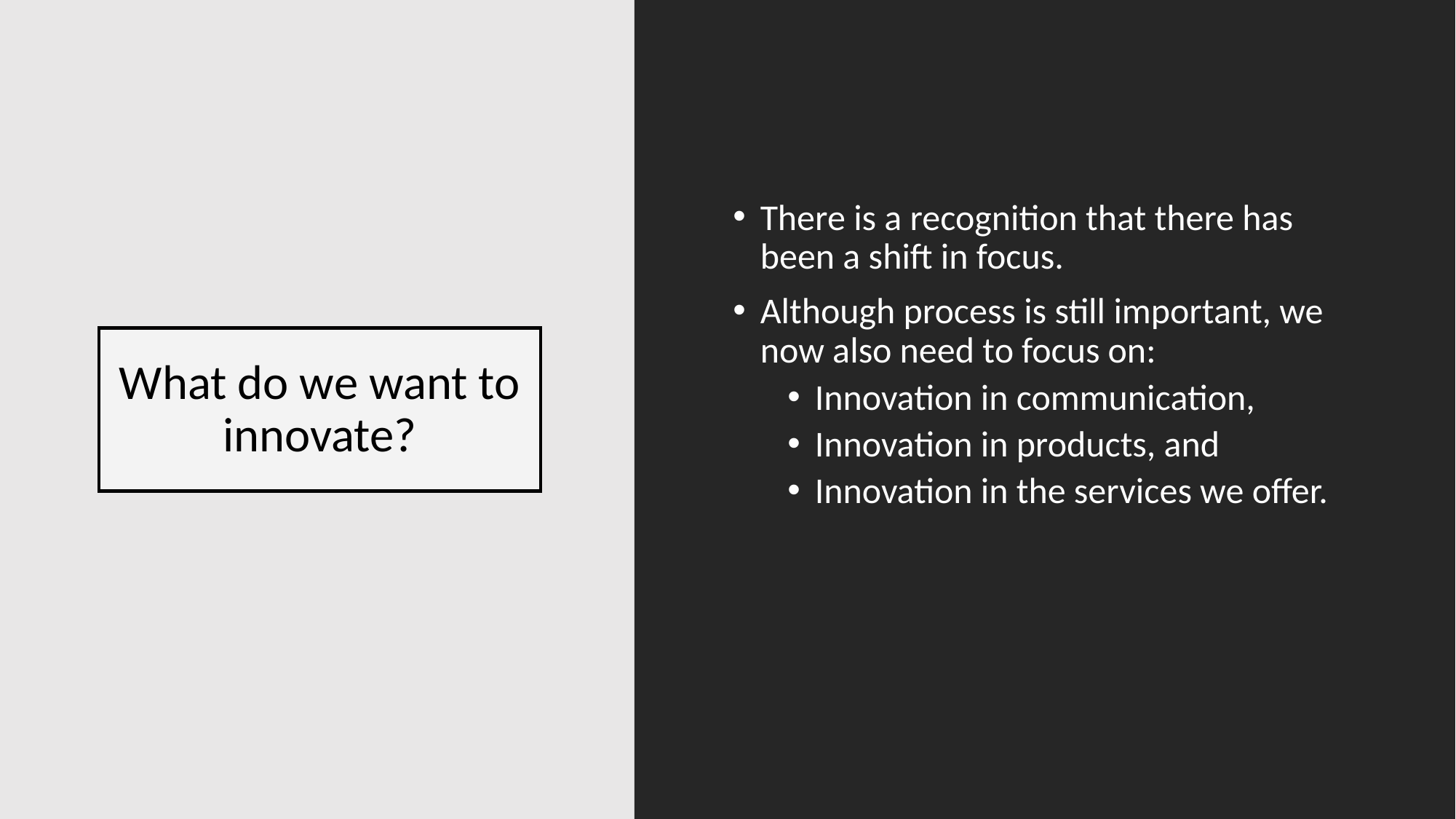

There is a recognition that there has been a shift in focus.
Although process is still important, we now also need to focus on:
Innovation in communication,
Innovation in products, and
Innovation in the services we offer.

# What do we want to innovate?